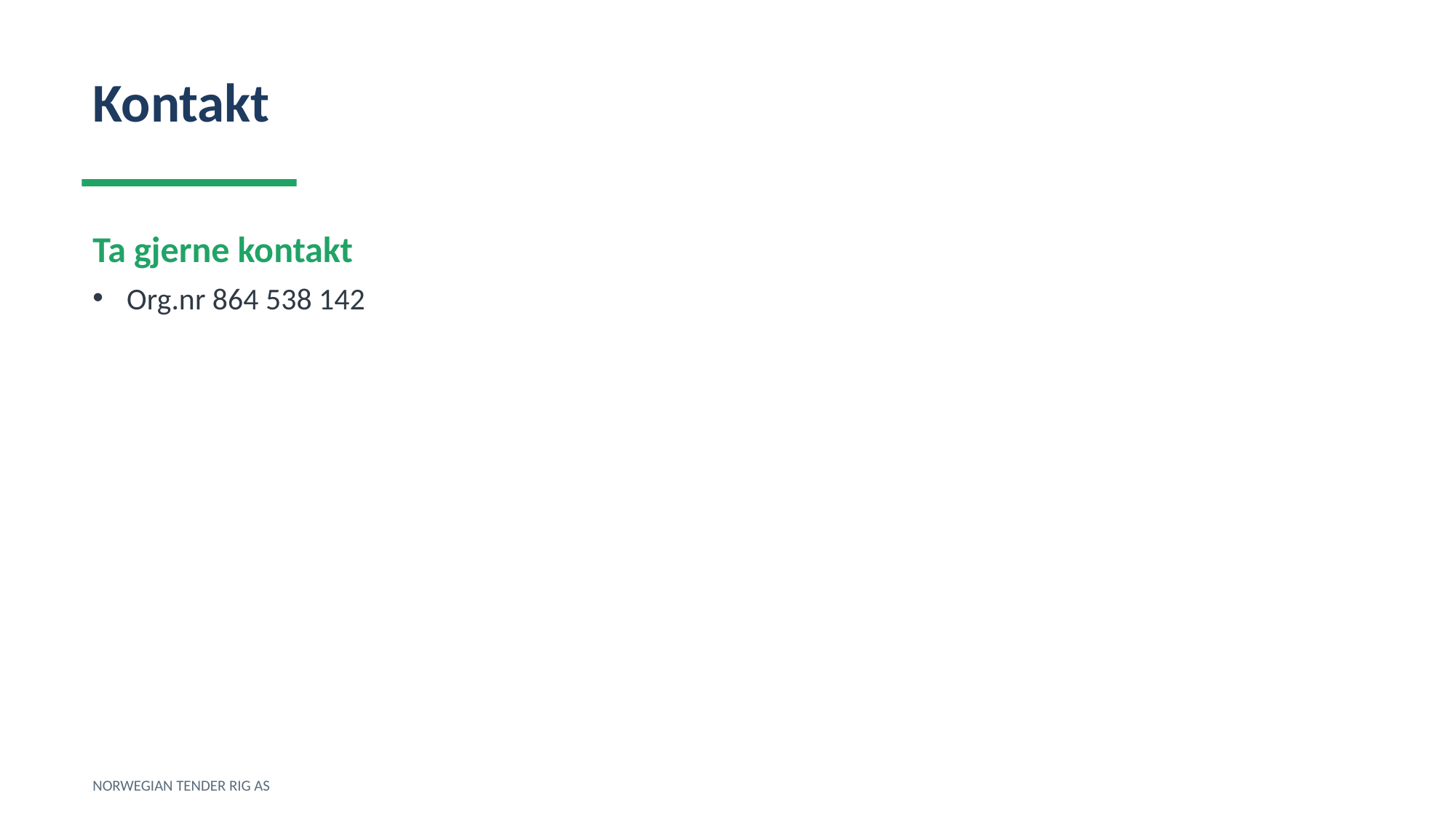

Kontakt

Ta gjerne kontakt
Org.nr 864 538 142
NORWEGIAN TENDER RIG AS